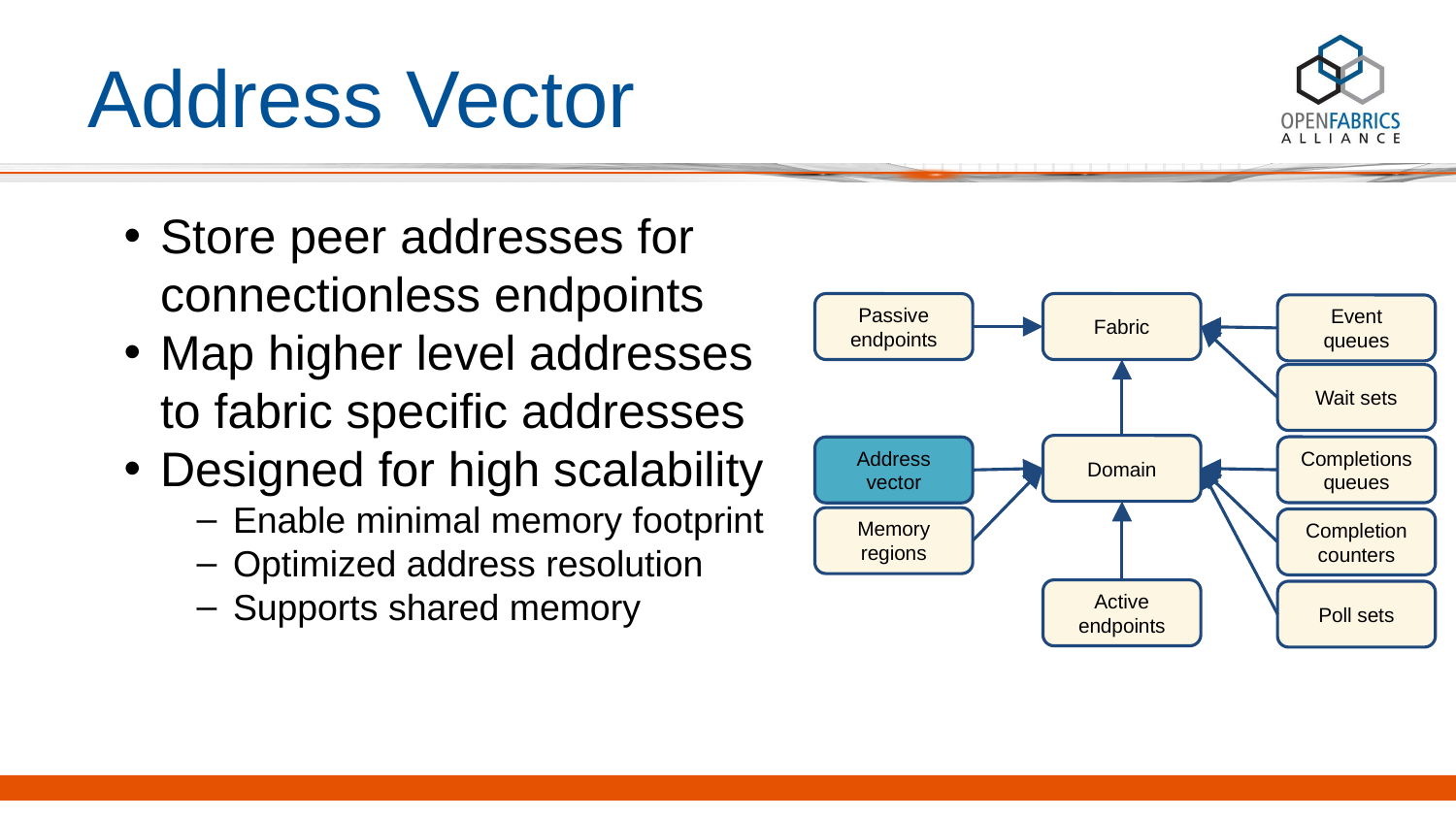

# Address Vector
Store peer addresses for connectionless endpoints
Map higher level addresses to fabric specific addresses
Designed for high scalability
Enable minimal memory footprint
Optimized address resolution
Supports shared memory
Passive endpoints
Fabric
Event queues
Wait sets
Domain
Completions queues
Address vector
Memory regions
Completion counters
Active endpoints
Poll sets